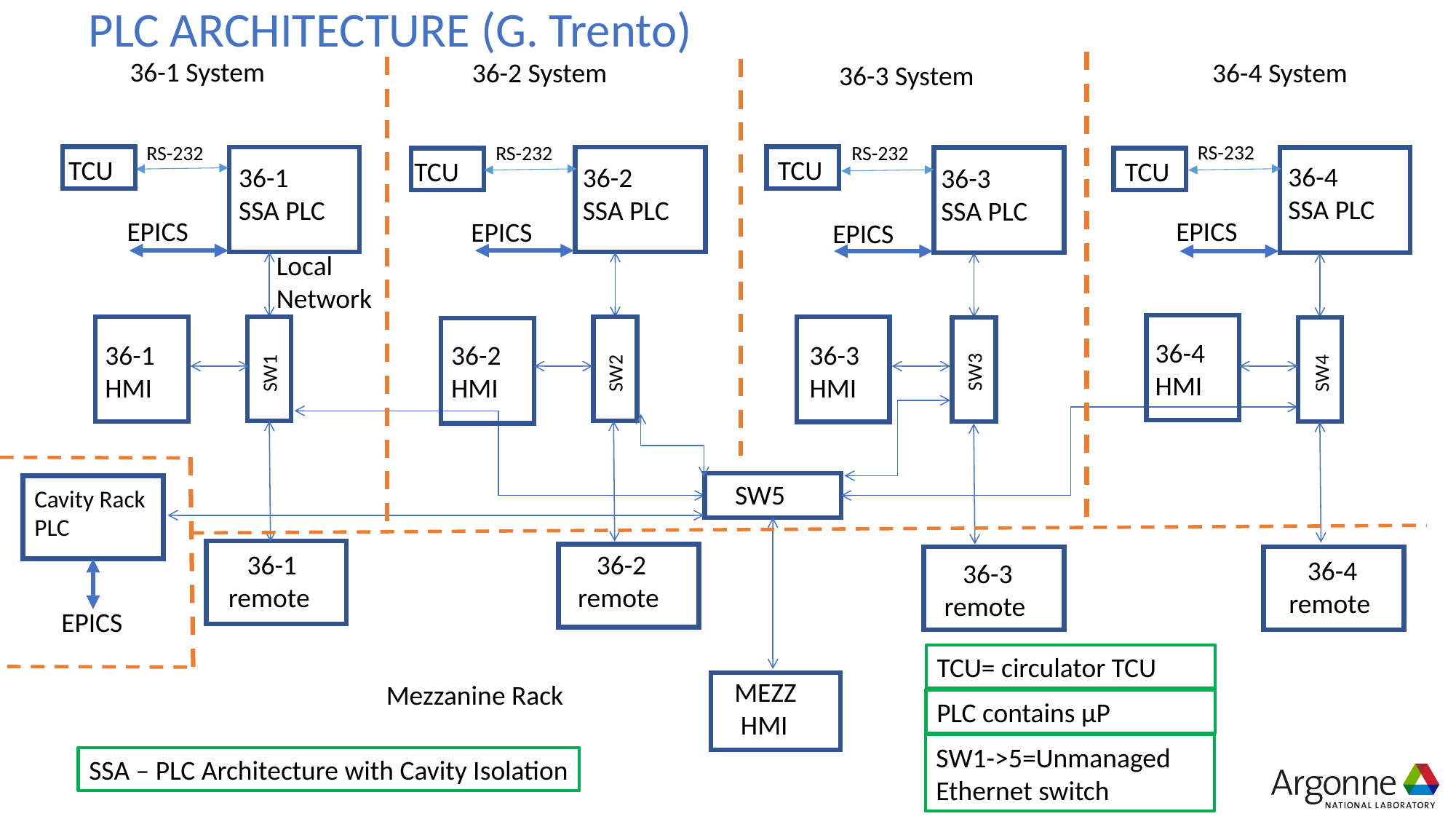

PLC ARCHITECTURE (G. Trento)
36-1 System
36-2 System
36-4 System
36-3 System
RS-232
RS-232
RS-232
RS-232

TCU
TCU

TCU
TCU
36-4
SSA PLC
36-1
SSA PLC
36-2
SSA PLC
36-3
SSA PLC
EPICS
EPICS
EPICS
EPICS
Local
Network

   36-4
   HMI
   36-1
   HMI
   36-2
   HMI
   36-3
   HMI
SW3
SW2
SW4
SW1
SW5

Cavity Rack PLC

   36-1
remote
   36-2
remote

   36-4
remote
   36-3
remote
EPICS
TCU= circulator TCU
  MEZZ
   HMI
Mezzanine Rack

PLC contains µP
SW1->5=Unmanaged Ethernet switch
SSA – PLC Architecture with Cavity Isolation